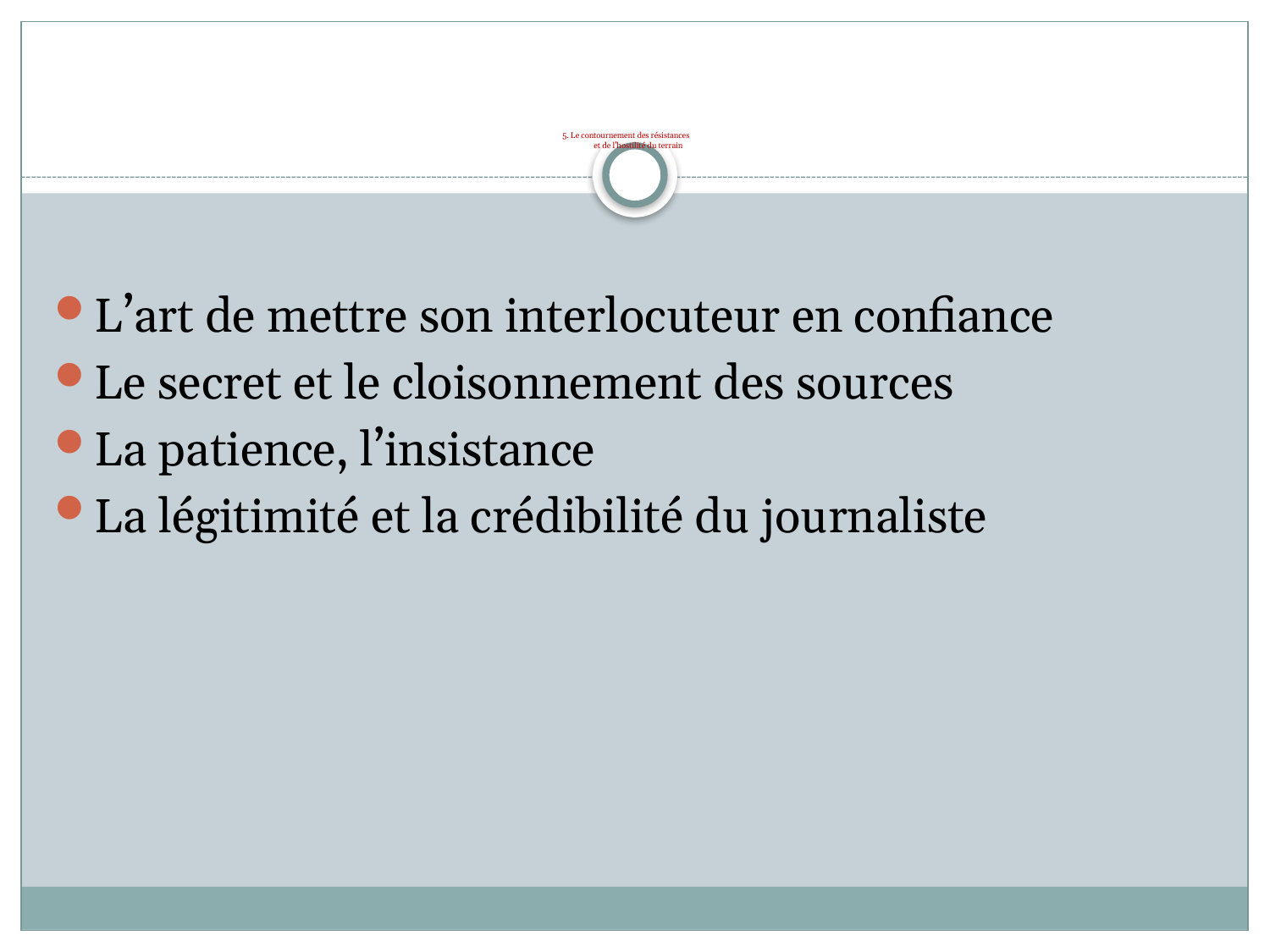

# 5. Le contournement des résistances et de l’hostilité du terrain

L’art de mettre son interlocuteur en confiance
Le secret et le cloisonnement des sources
La patience, l’insistance
La légitimité et la crédibilité du journaliste